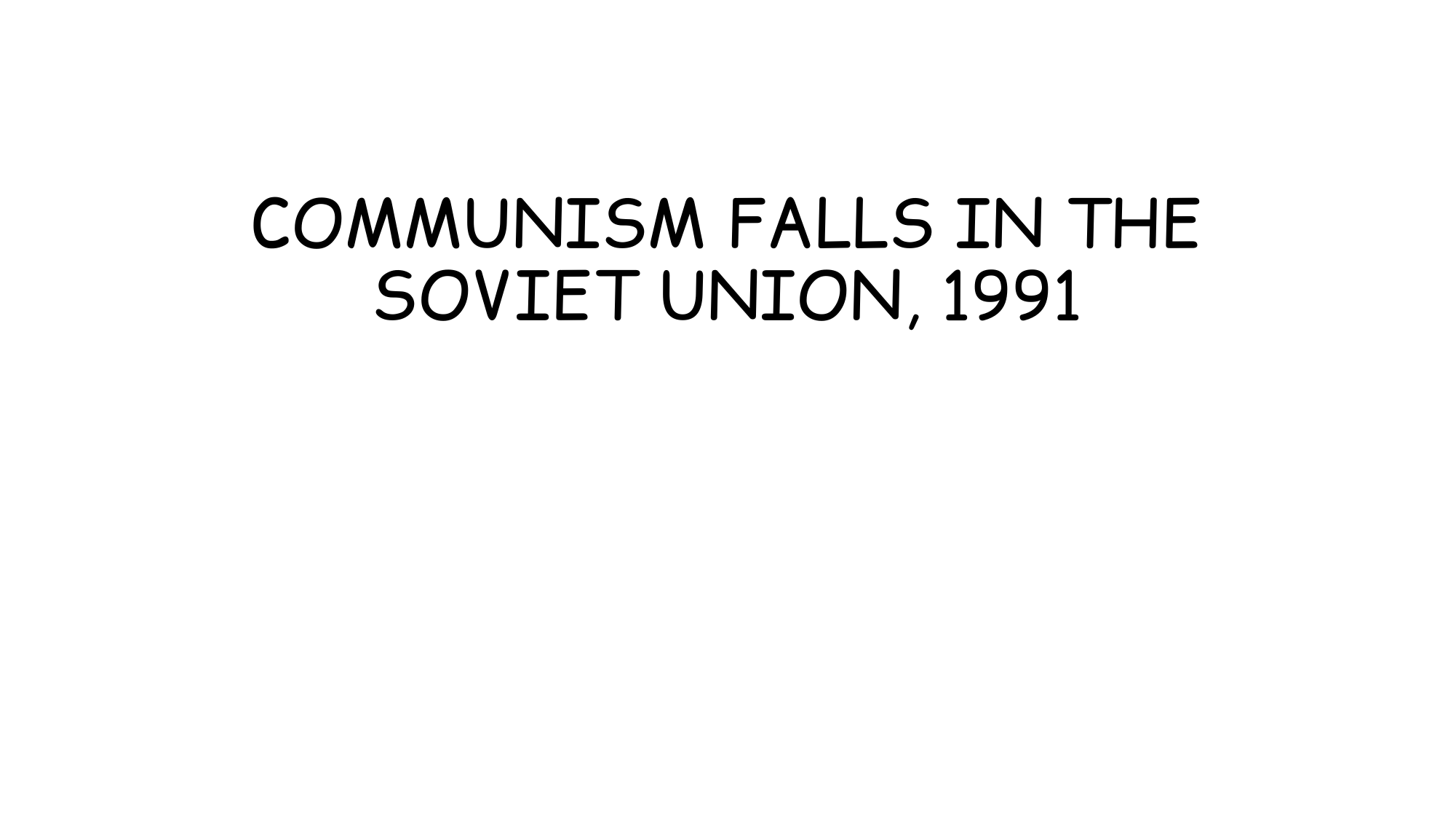

# COMMUNISM FALLS IN THE SOVIET UNION, 1991